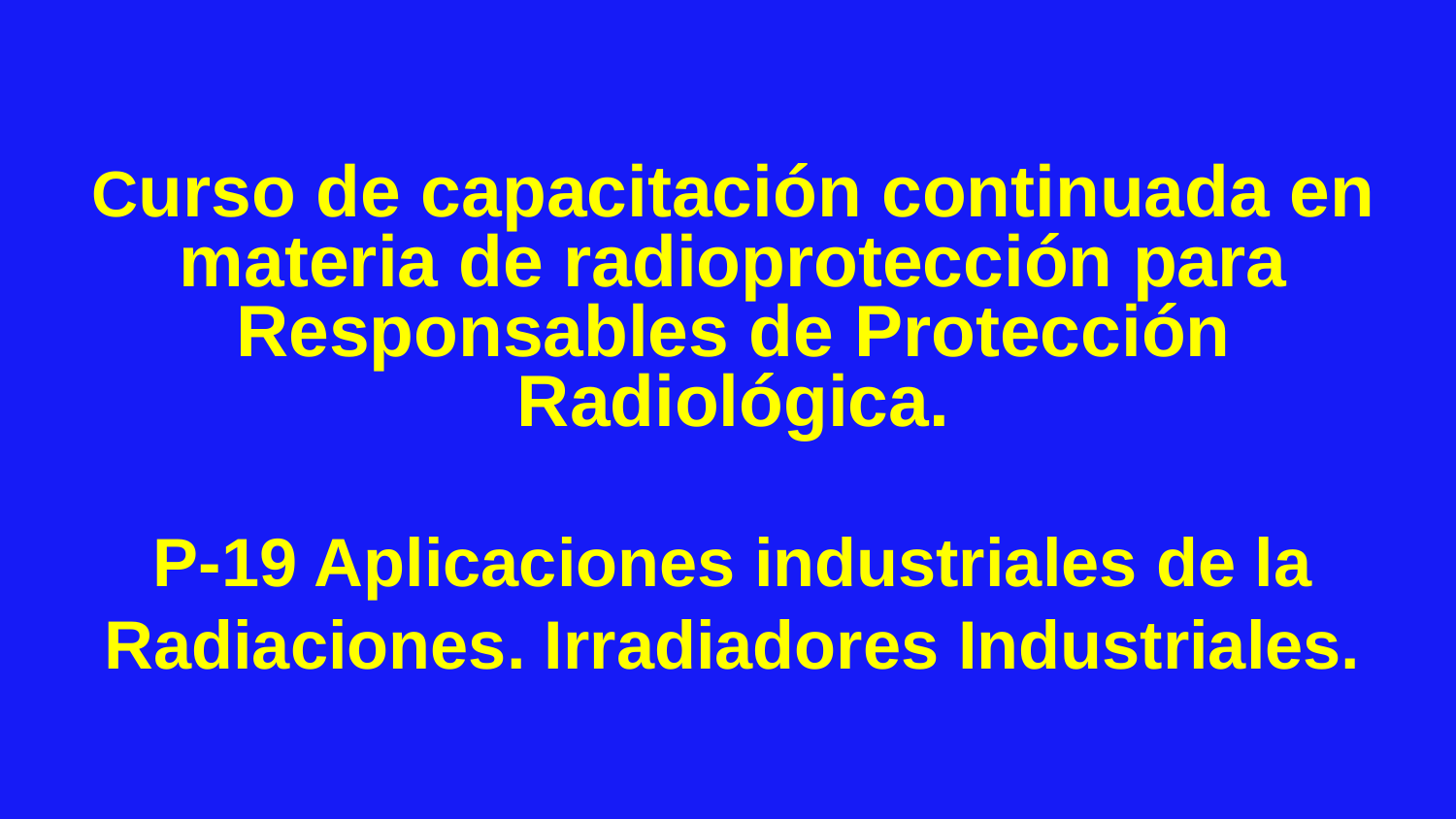

Curso de capacitación continuada en materia de radioprotección para Responsables de Protección Radiológica.

P-19 Aplicaciones industriales de la Radiaciones. Irradiadores Industriales.